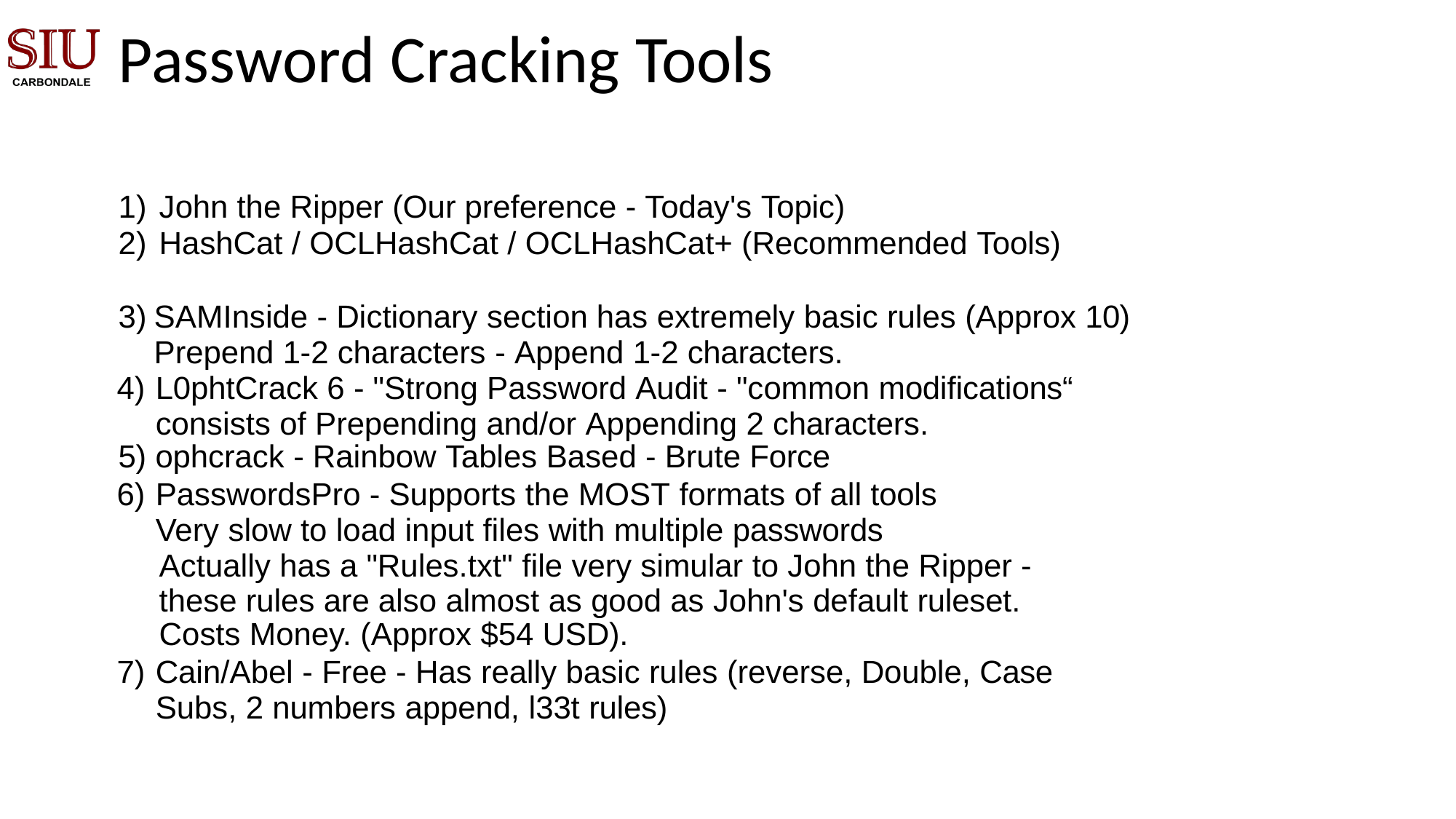

# Password Cracking Tools

John the Ripper (Our preference - Today's Topic)
HashCat / OCLHashCat / OCLHashCat+ (Recommended Tools)

SAMInside - Dictionary section has extremely basic rules (Approx 10) Prepend 1-2 characters - Append 1-2 characters.
L0phtCrack 6 - "Strong Password Audit - "common modifications“ consists of Prepending and/or Appending 2 characters.
ophcrack - Rainbow Tables Based - Brute Force
PasswordsPro - Supports the MOST formats of all tools Very slow to load input files with multiple passwords
Actually has a "Rules.txt" file very simular to John the Ripper - these rules are also almost as good as John's default ruleset.
Costs Money. (Approx $54 USD).
Cain/Abel - Free - Has really basic rules (reverse, Double, Case Subs, 2 numbers append, l33t rules)